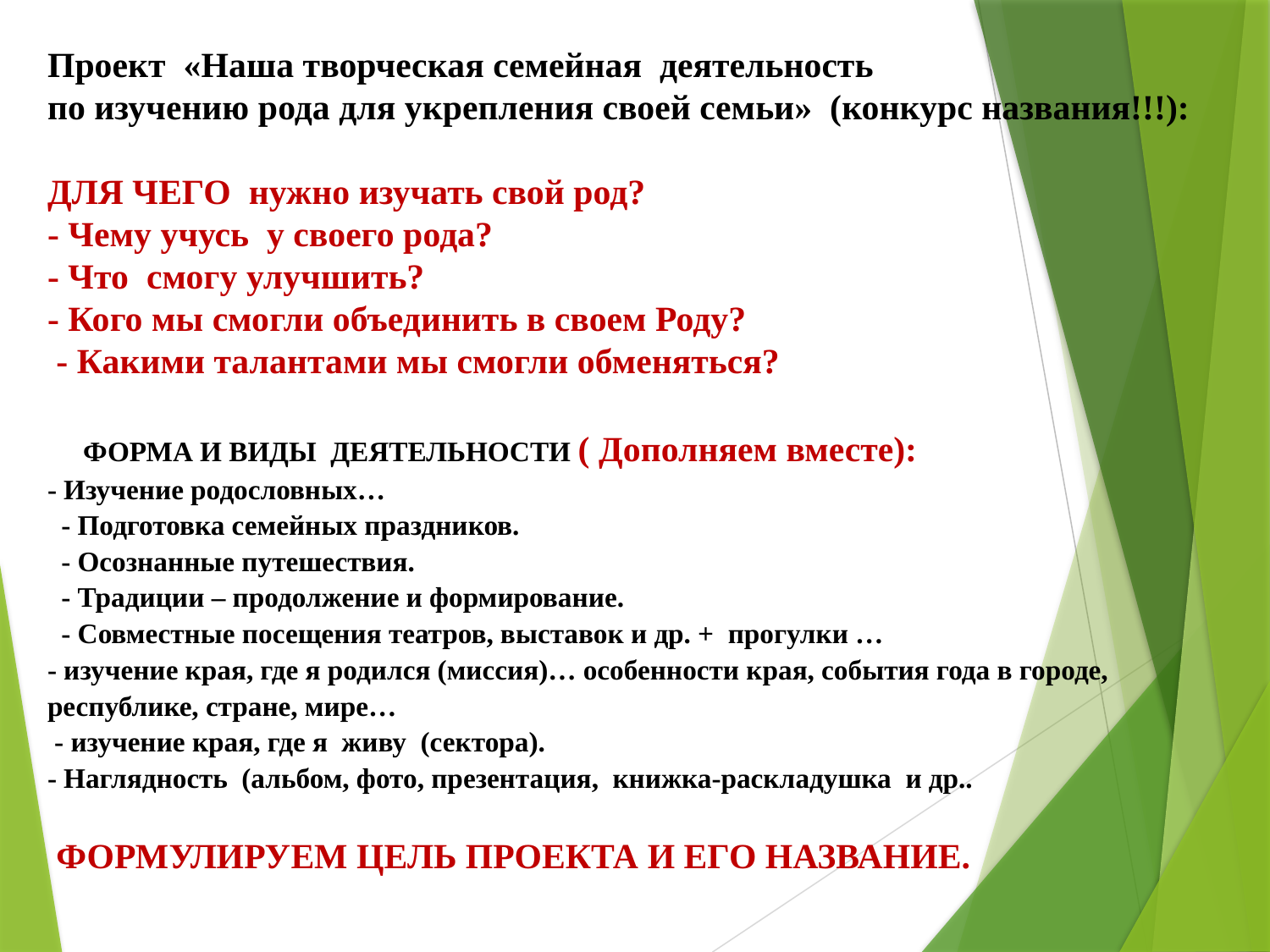

Проект  «Наша творческая семейная  деятельность
по изучению рода для укрепления своей семьи»  (конкурс названия!!!):
ДЛЯ ЧЕГО  нужно изучать свой род?
- Чему учусь  у своего рода?
- Что  смогу улучшить?
- Кого мы смогли объединить в своем Роду?
 - Какими талантами мы смогли обменяться?

    ФОРМА И ВИДЫ  ДЕЯТЕЛЬНОСТИ ( Дополняем вместе):
- Изучение родословных…
  - Подготовка семейных праздников.
  - Осознанные путешествия.
  - Традиции – продолжение и формирование.
  - Совместные посещения театров, выставок и др. +  прогулки …
- изучение края, где я родился (миссия)… особенности края, события года в городе, республике, стране, мире…
 - изучение края, где я  живу  (сектора).
- Наглядность  (альбом, фото, презентация,  книжка-раскладушка  и др..
 ФОРМУЛИРУЕМ ЦЕЛЬ ПРОЕКТА И ЕГО НАЗВАНИЕ.